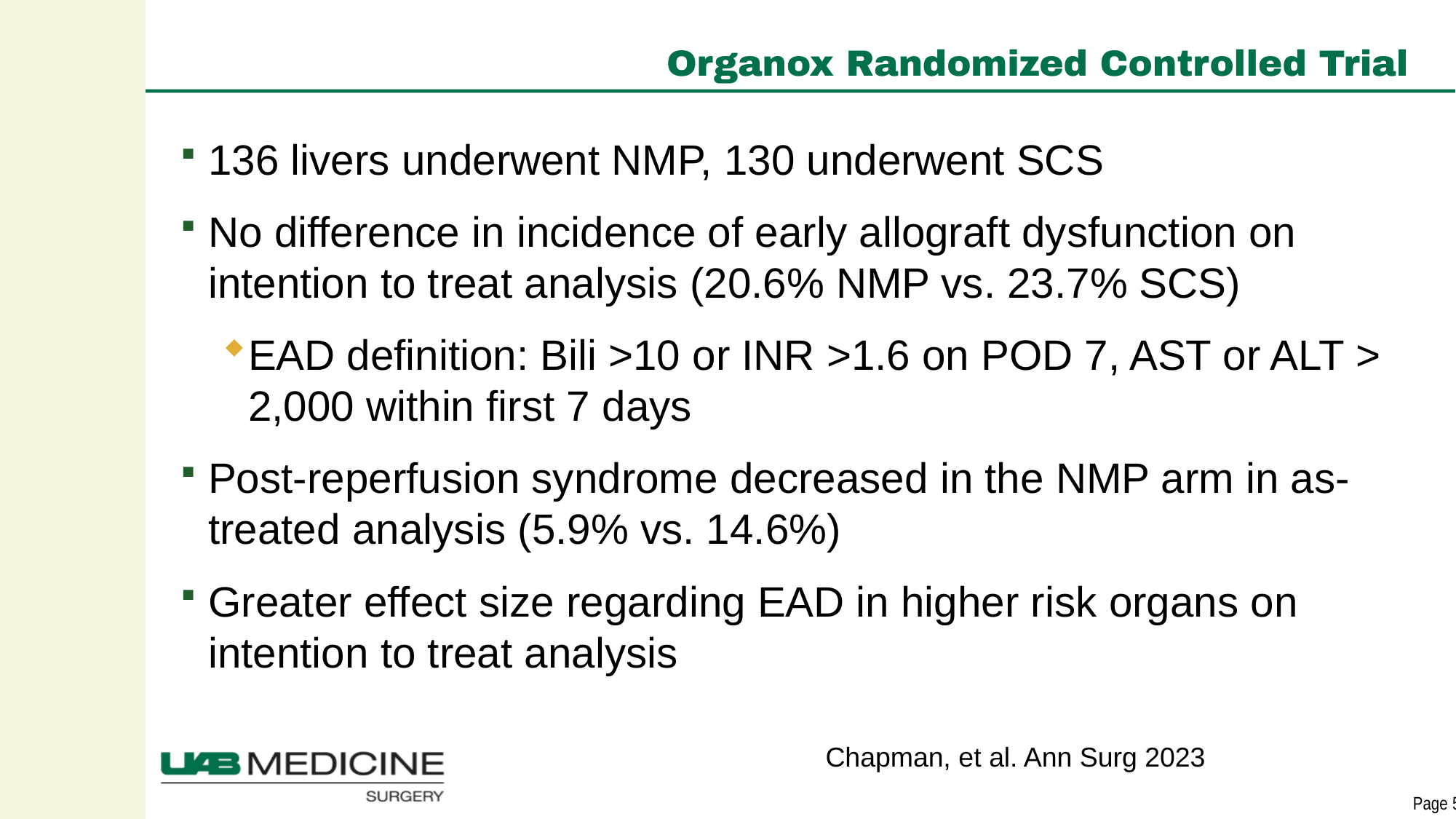

# Organox Randomized Controlled Trial
136 livers underwent NMP, 130 underwent SCS
No difference in incidence of early allograft dysfunction on intention to treat analysis (20.6% NMP vs. 23.7% SCS)
EAD definition: Bili >10 or INR >1.6 on POD 7, AST or ALT > 2,000 within first 7 days
Post-reperfusion syndrome decreased in the NMP arm in as-treated analysis (5.9% vs. 14.6%)
Greater effect size regarding EAD in higher risk organs on intention to treat analysis
Chapman, et al. Ann Surg 2023